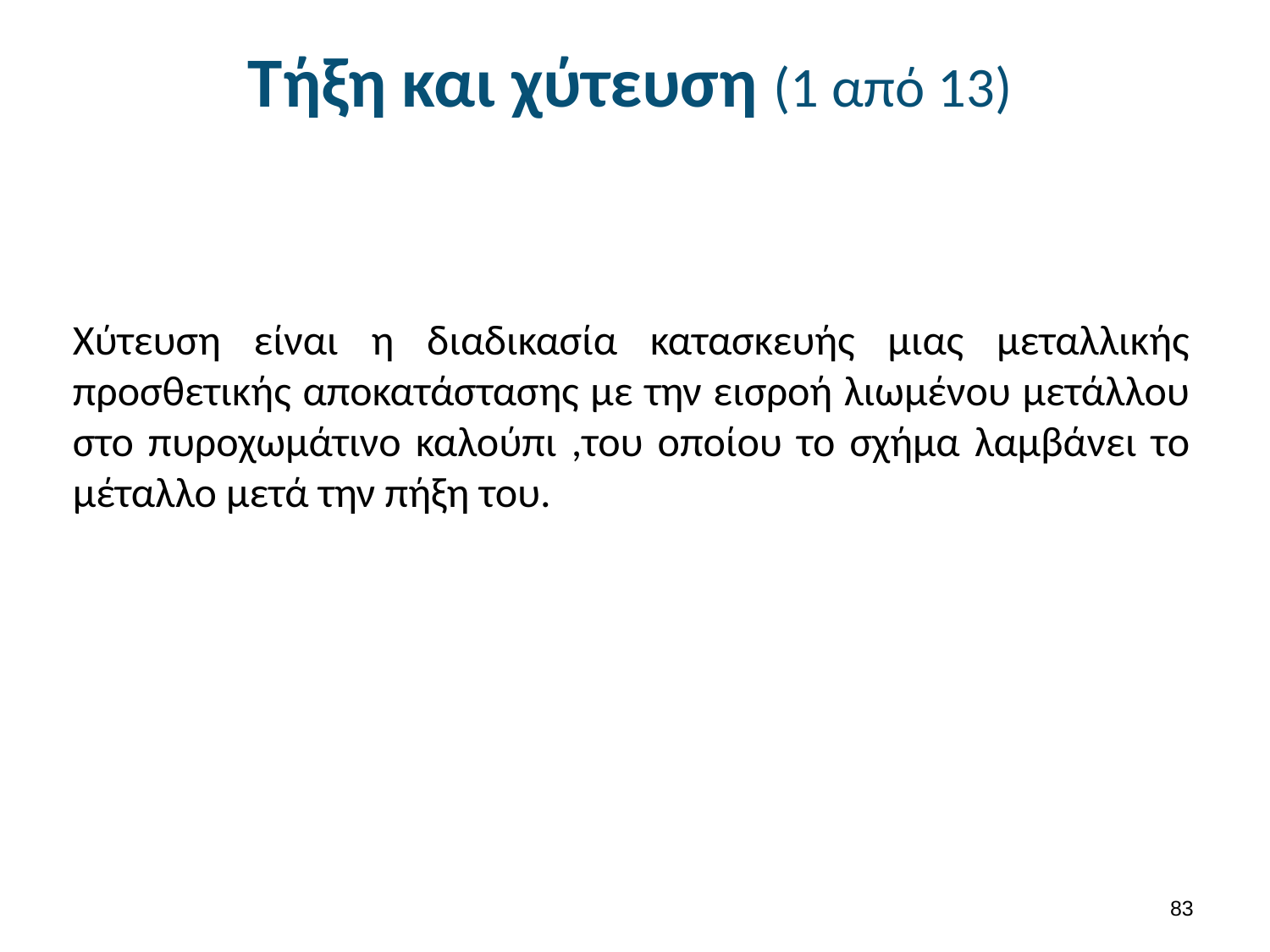

# Τήξη και χύτευση (1 από 13)
Χύτευση είναι η διαδικασία κατασκευής μιας μεταλλικής προσθετικής αποκατάστασης με την εισροή λιωμένου μετάλλου στο πυροχωμάτινο καλούπι ,του οποίου το σχήμα λαμβάνει το μέταλλο μετά την πήξη του.
83